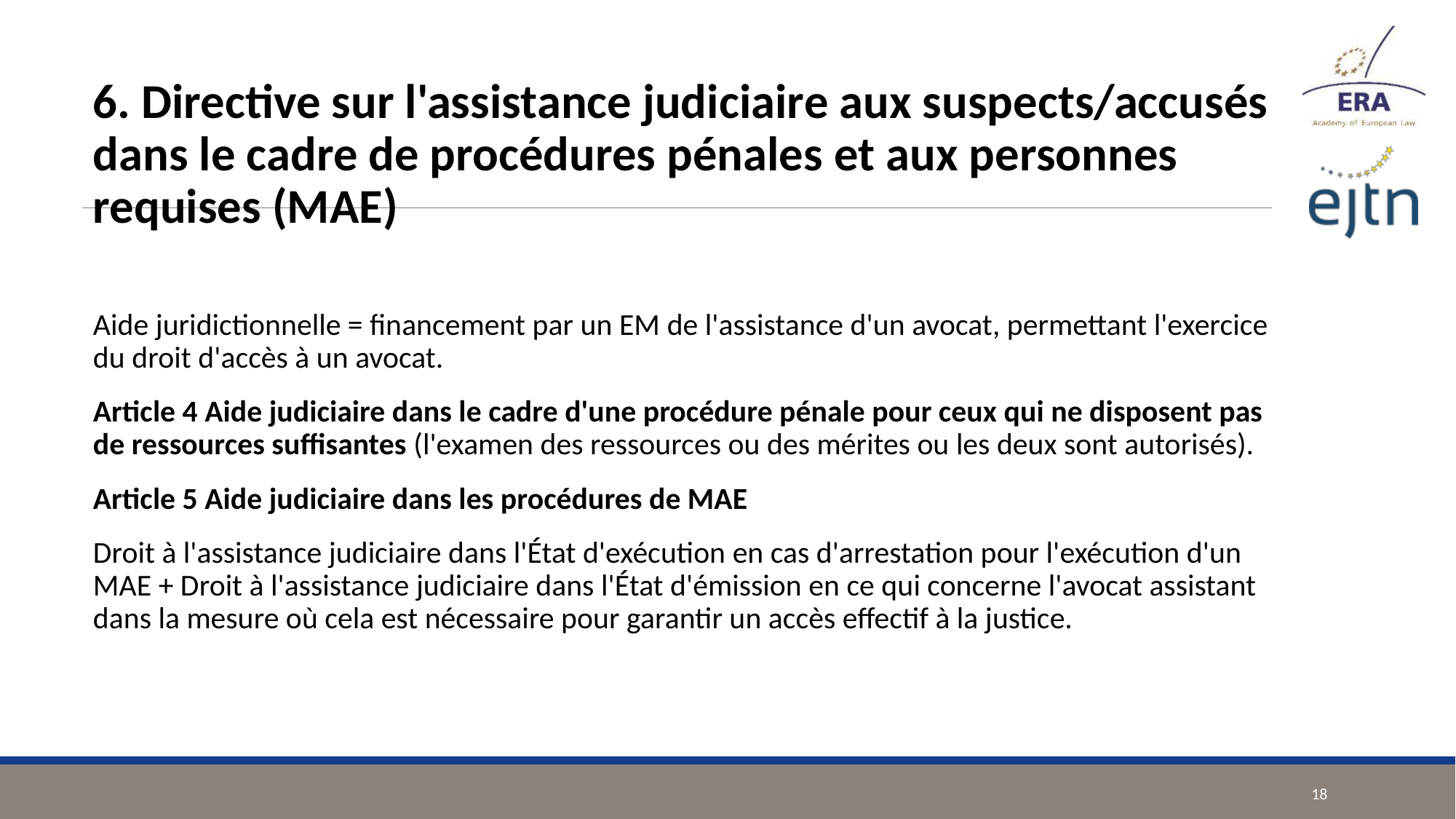

#
6. Directive sur l'assistance judiciaire aux suspects/accusés dans le cadre de procédures pénales et aux personnes requises (MAE)

Aide juridictionnelle = financement par un EM de l'assistance d'un avocat, permettant l'exercice du droit d'accès à un avocat.
Article 4 Aide judiciaire dans le cadre d'une procédure pénale pour ceux qui ne disposent pas de ressources suffisantes (l'examen des ressources ou des mérites ou les deux sont autorisés).
Article 5 Aide judiciaire dans les procédures de MAE
Droit à l'assistance judiciaire dans l'État d'exécution en cas d'arrestation pour l'exécution d'un MAE + Droit à l'assistance judiciaire dans l'État d'émission en ce qui concerne l'avocat assistant dans la mesure où cela est nécessaire pour garantir un accès effectif à la justice.

18